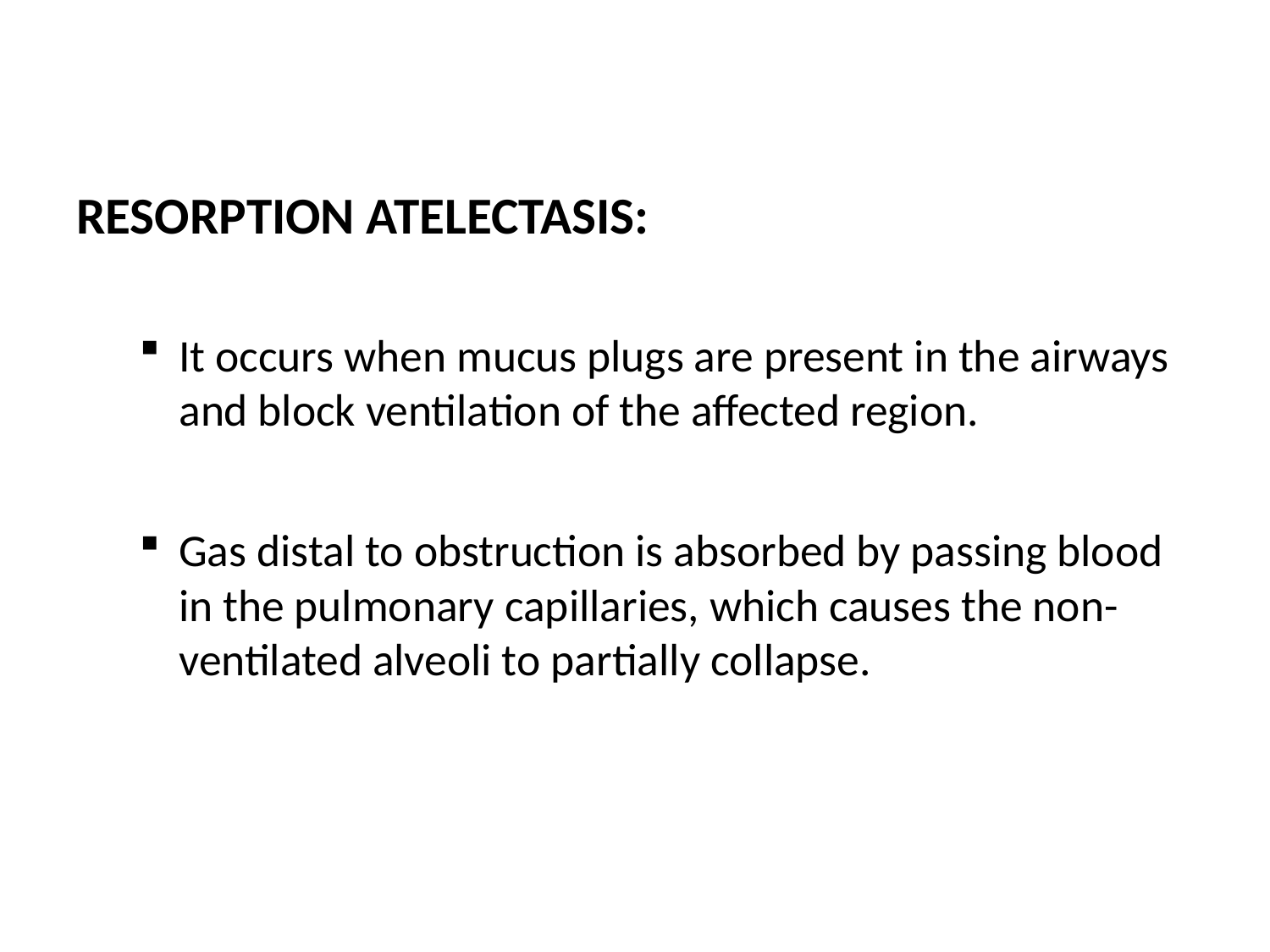

#
RESORPTION ATELECTASIS:

It occurs when mucus plugs are present in the airways and block ventilation of the affected region.

Gas distal to obstruction is absorbed by passing blood in the pulmonary capillaries, which causes the non-ventilated alveoli to partially collapse.